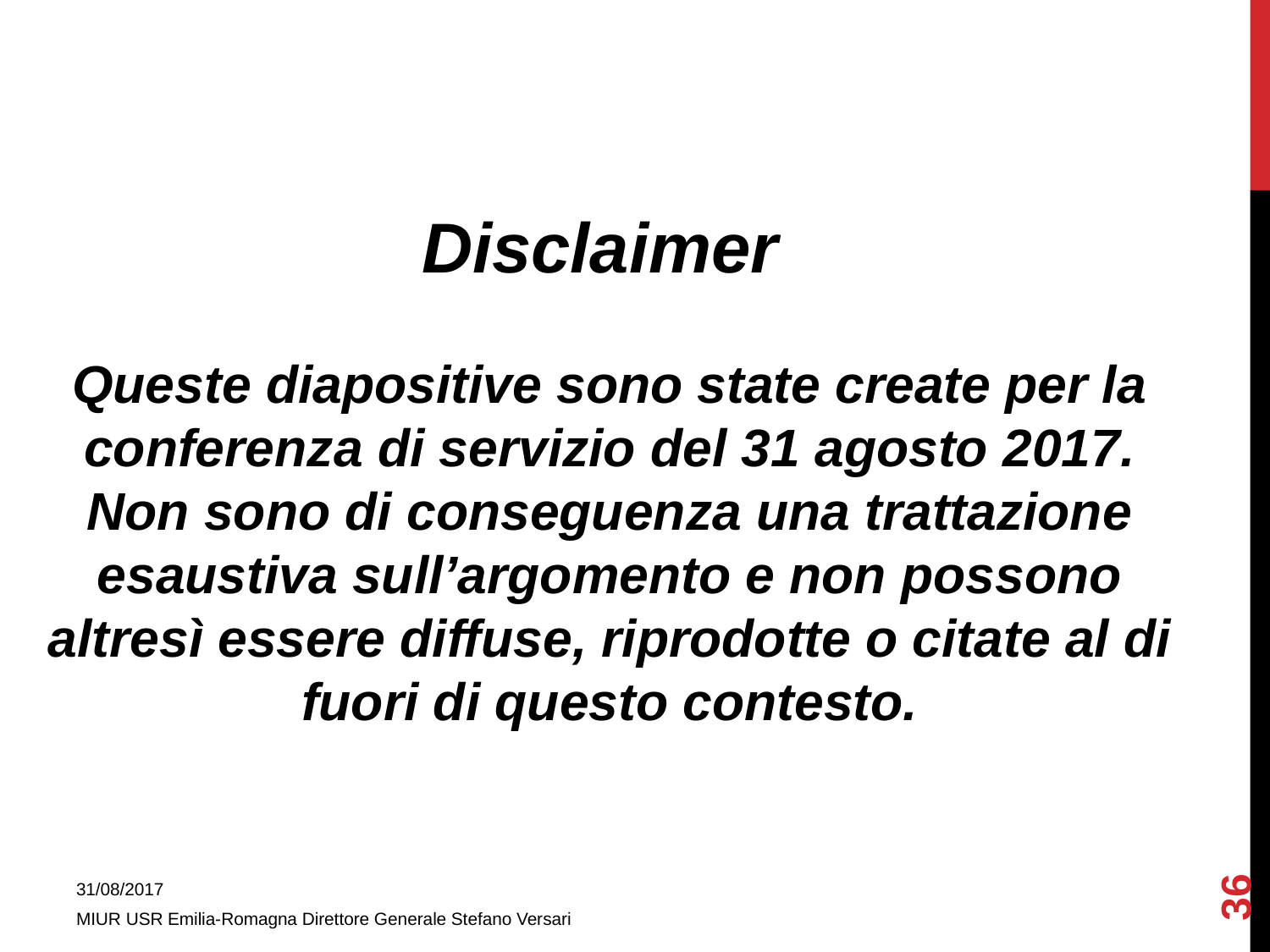

Disclaimer

Queste diapositive sono state create per la conferenza di servizio del 31 agosto 2017.
Non sono di conseguenza una trattazione esaustiva sull’argomento e non possono altresì essere diffuse, riprodotte o citate al di fuori di questo contesto.
36
31/08/2017
MIUR USR Emilia-Romagna Direttore Generale Stefano Versari